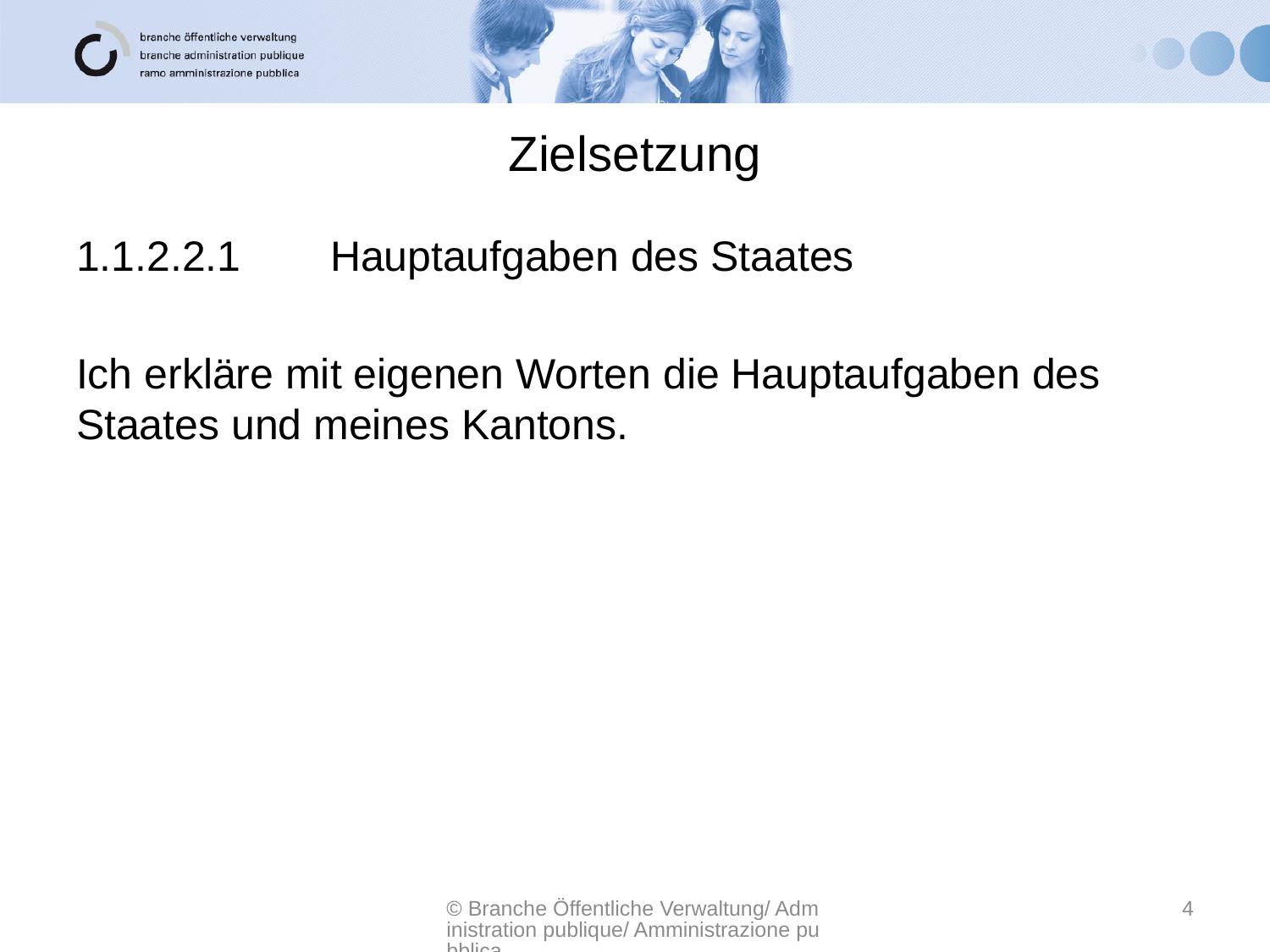

# Zielsetzung
1.1.2.2.1 	Hauptaufgaben des Staates

Ich erkläre mit eigenen Worten die Hauptaufgaben des Staates und meines Kantons.
© Branche Öffentliche Verwaltung/ Administration publique/ Amministrazione pubblica
4